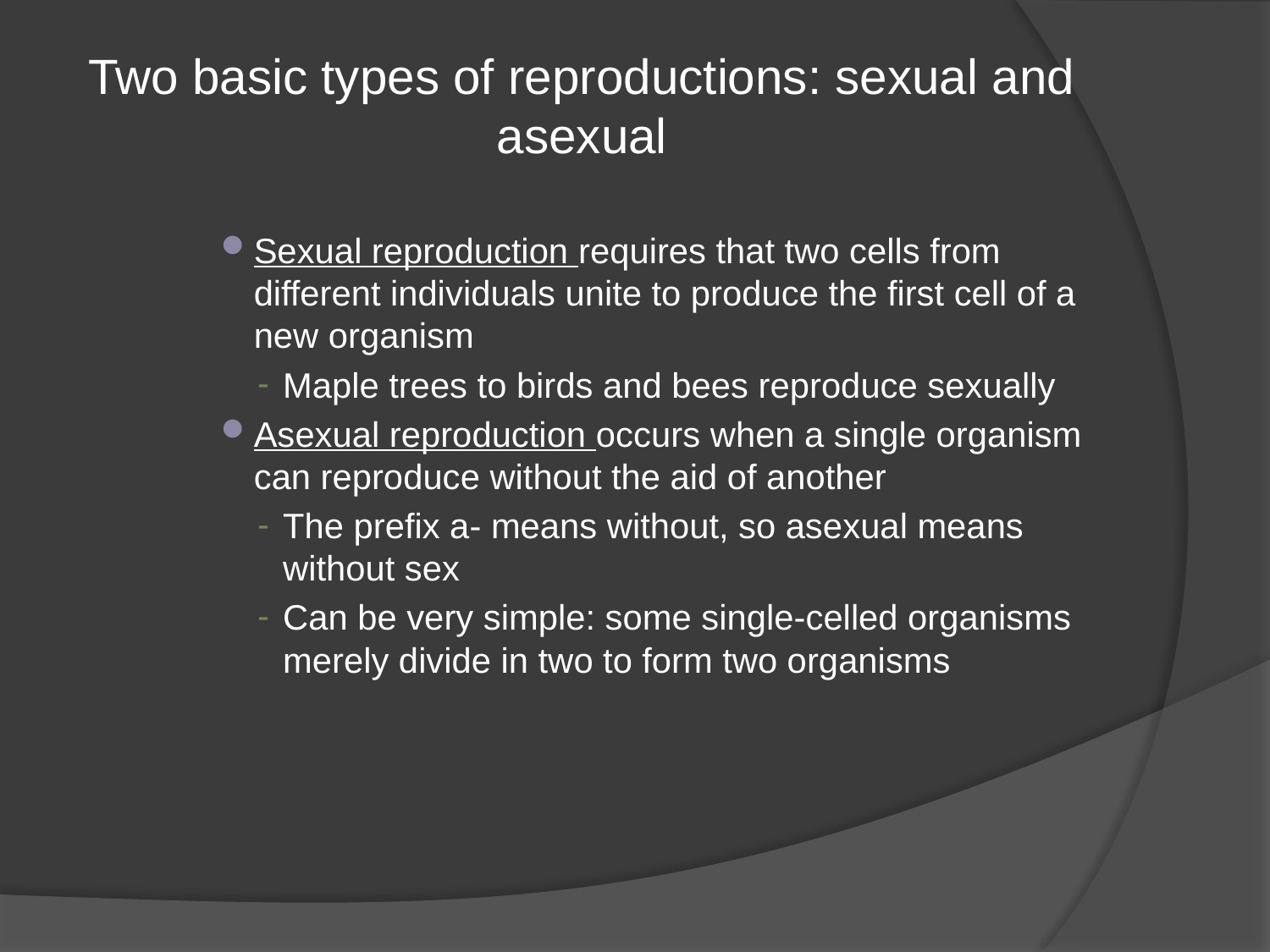

# Two basic types of reproductions: sexual and asexual
Sexual reproduction requires that two cells from different individuals unite to produce the first cell of a new organism
Maple trees to birds and bees reproduce sexually
Asexual reproduction occurs when a single organism can reproduce without the aid of another
The prefix a- means without, so asexual means without sex
Can be very simple: some single-celled organisms merely divide in two to form two organisms